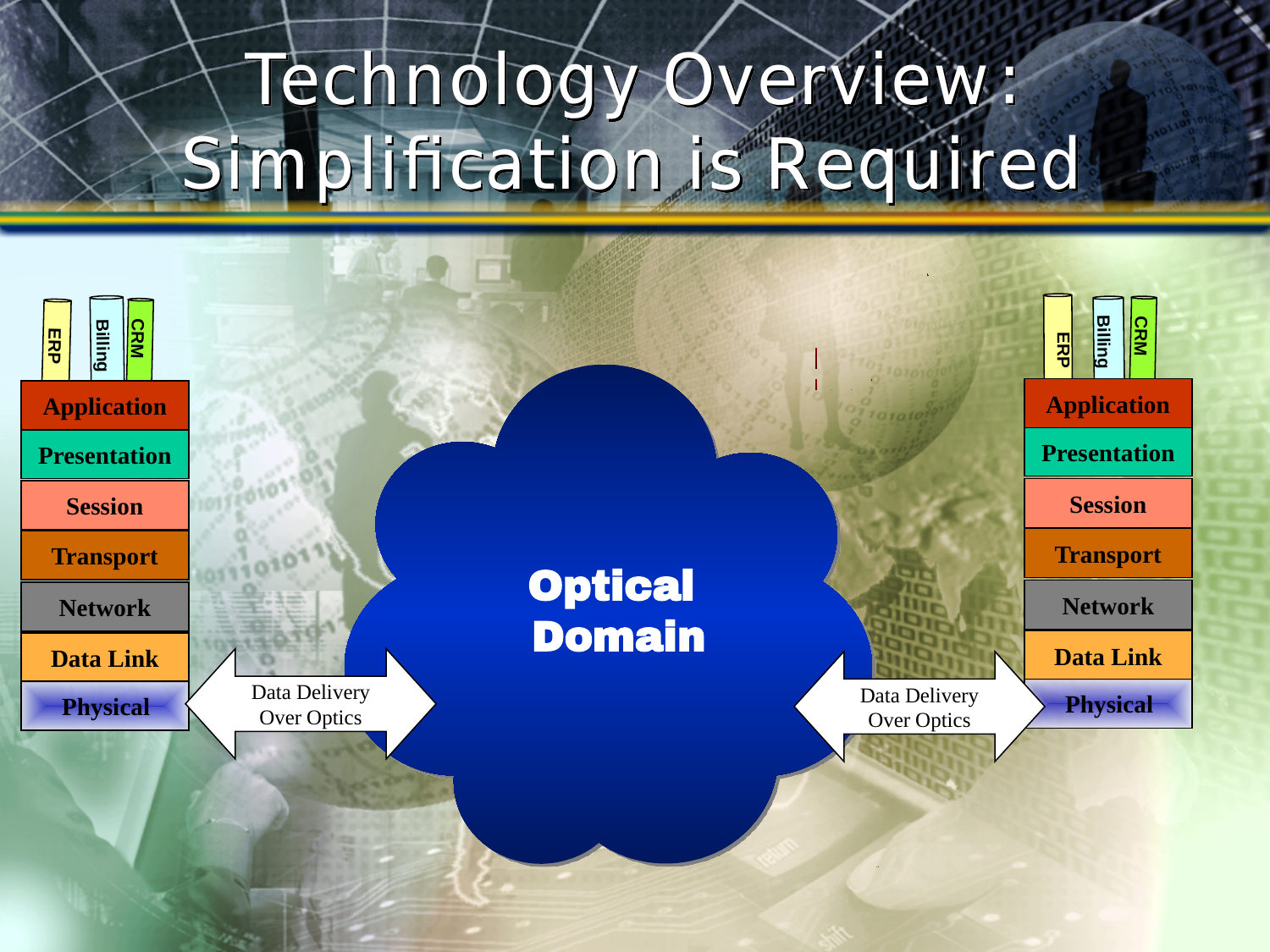

Technology Overview:
Simplification is Required

ERP

Billing

Billing

CRM

CRM

ERP

Application
Presentation
Session
Transport
Network
Data Link

Physical

Application
Presentation
Session
Transport
Network
Data Link

Physical

Optical
Domain
Data Delivery
Over Optics
Data Delivery
Over Optics